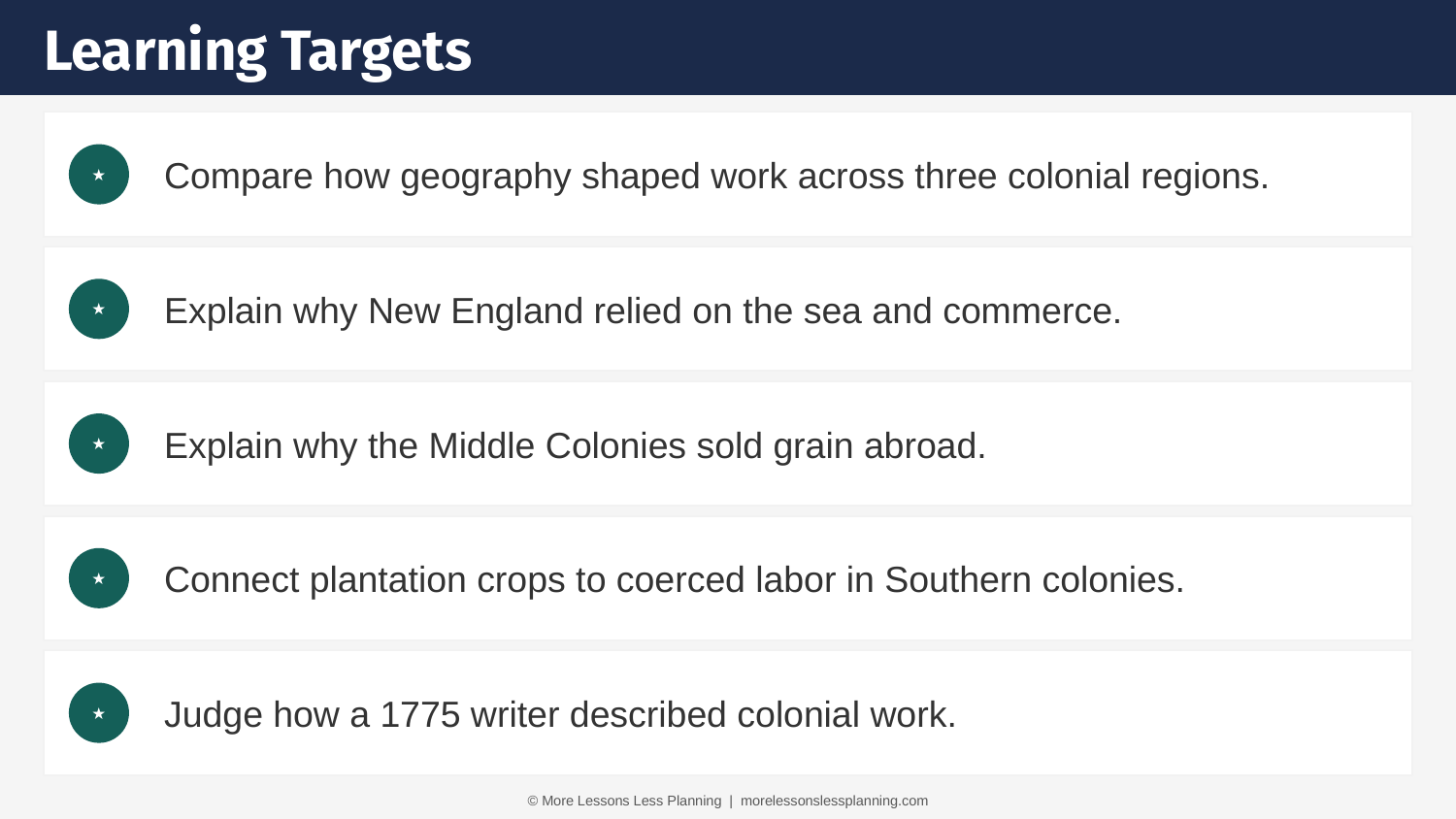

Learning Targets

Compare how geography shaped work across three colonial regions.

★

Explain why New England relied on the sea and commerce.

★

Explain why the Middle Colonies sold grain abroad.

★

Connect plantation crops to coerced labor in Southern colonies.

★

Judge how a 1775 writer described colonial work.

★
© More Lessons Less Planning  |  morelessonslessplanning.com